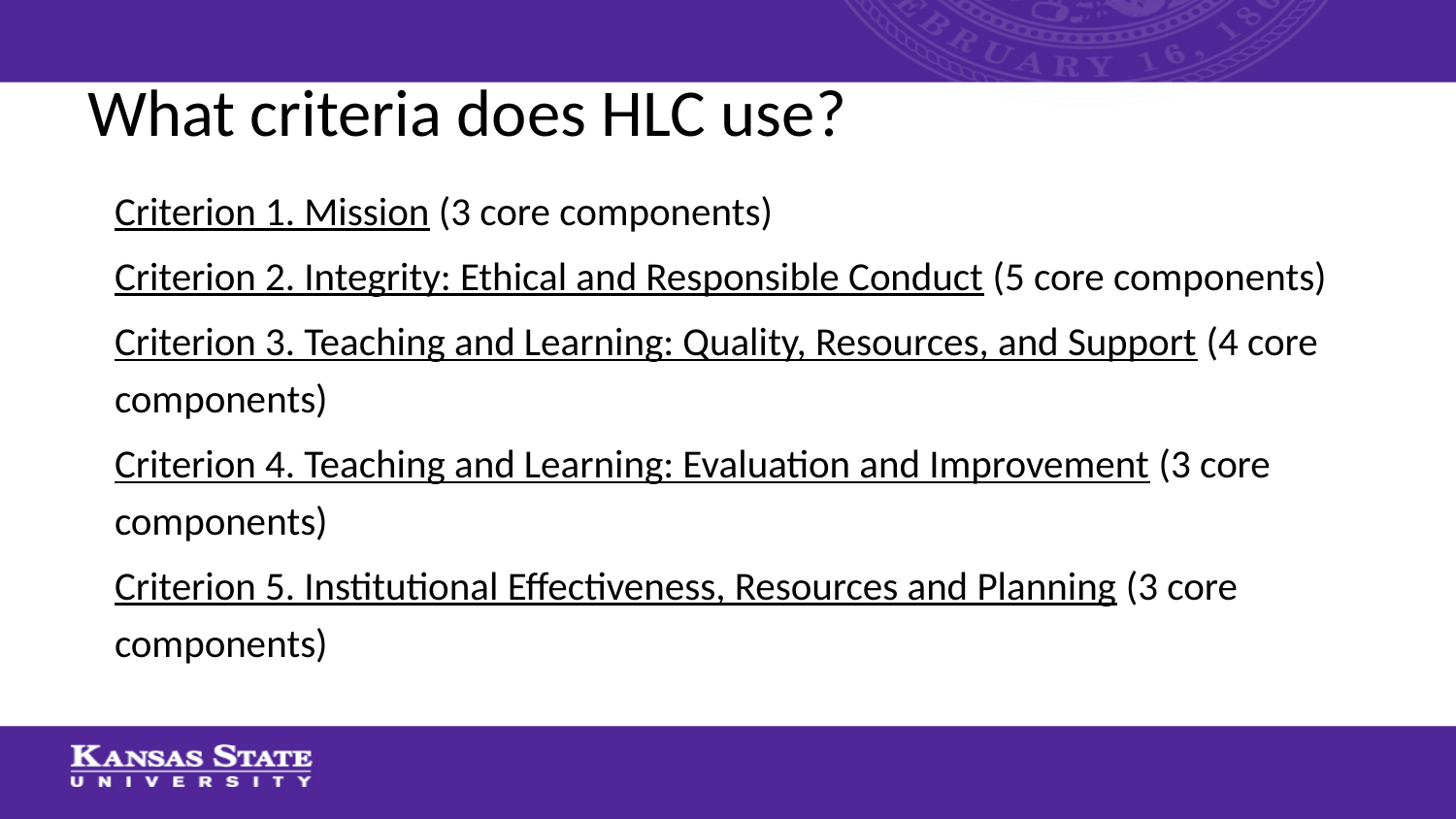

# What criteria does HLC use?
Criterion 1. Mission (3 core components)
Criterion 2. Integrity: Ethical and Responsible Conduct (5 core components)
Criterion 3. Teaching and Learning: Quality, Resources, and Support (4 core components)
Criterion 4. Teaching and Learning: Evaluation and Improvement (3 core components)
Criterion 5. Institutional Effectiveness, Resources and Planning (3 core components)